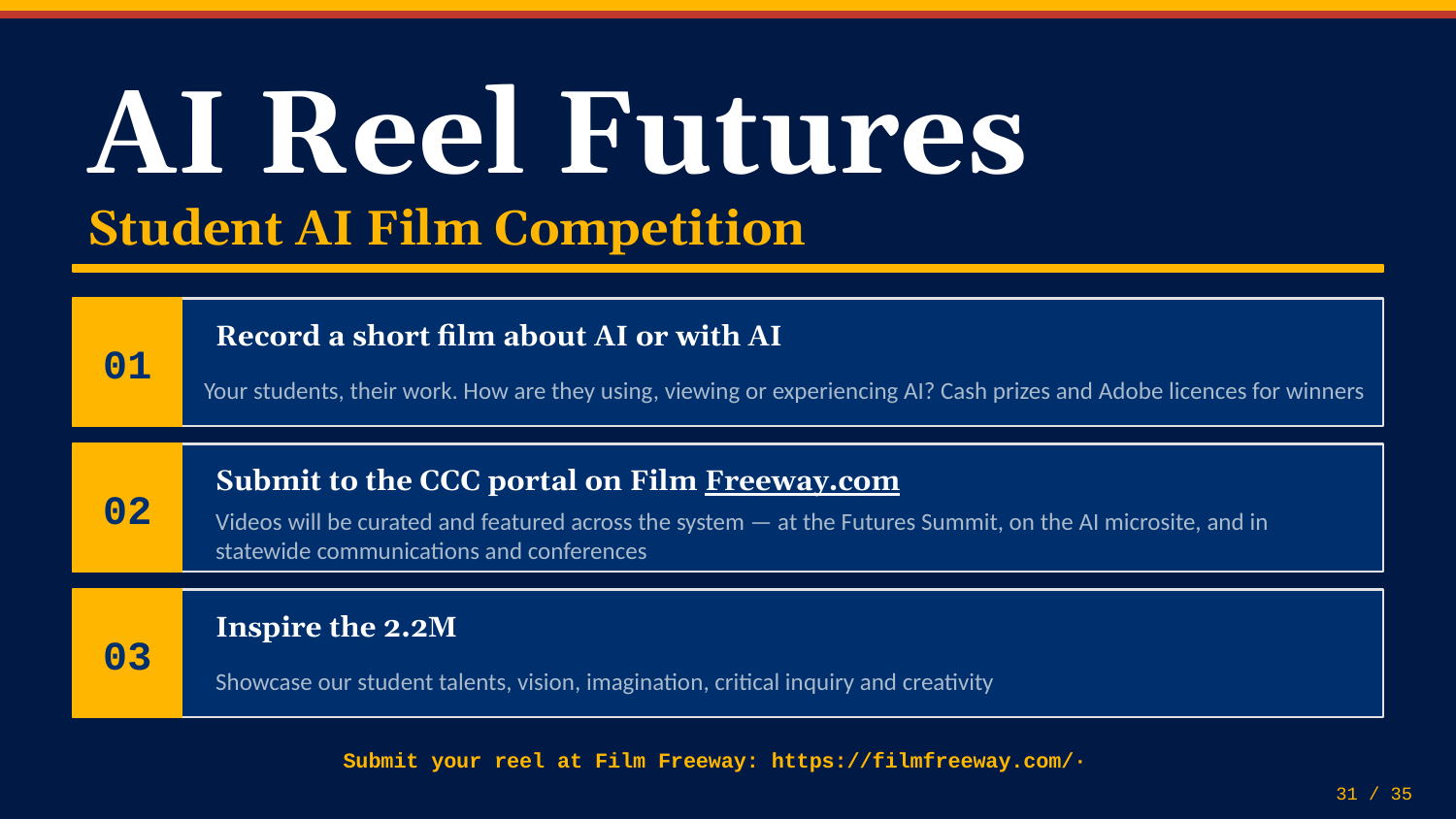

AI Reel Futures
Student AI Film Competition

01
Record a short film about AI or with AI
Your students, their work. How are they using, viewing or experiencing AI? Cash prizes and Adobe licences for winners

02
Submit to the CCC portal on Film Freeway.com
Videos will be curated and featured across the system — at the Futures Summit, on the AI microsite, and in statewide communications and conferences

03
Inspire the 2.2M
Showcase our student talents, vision, imagination, critical inquiry and creativity
Submit your reel at Film Freeway: https://filmfreeway.com/·
31 / 35